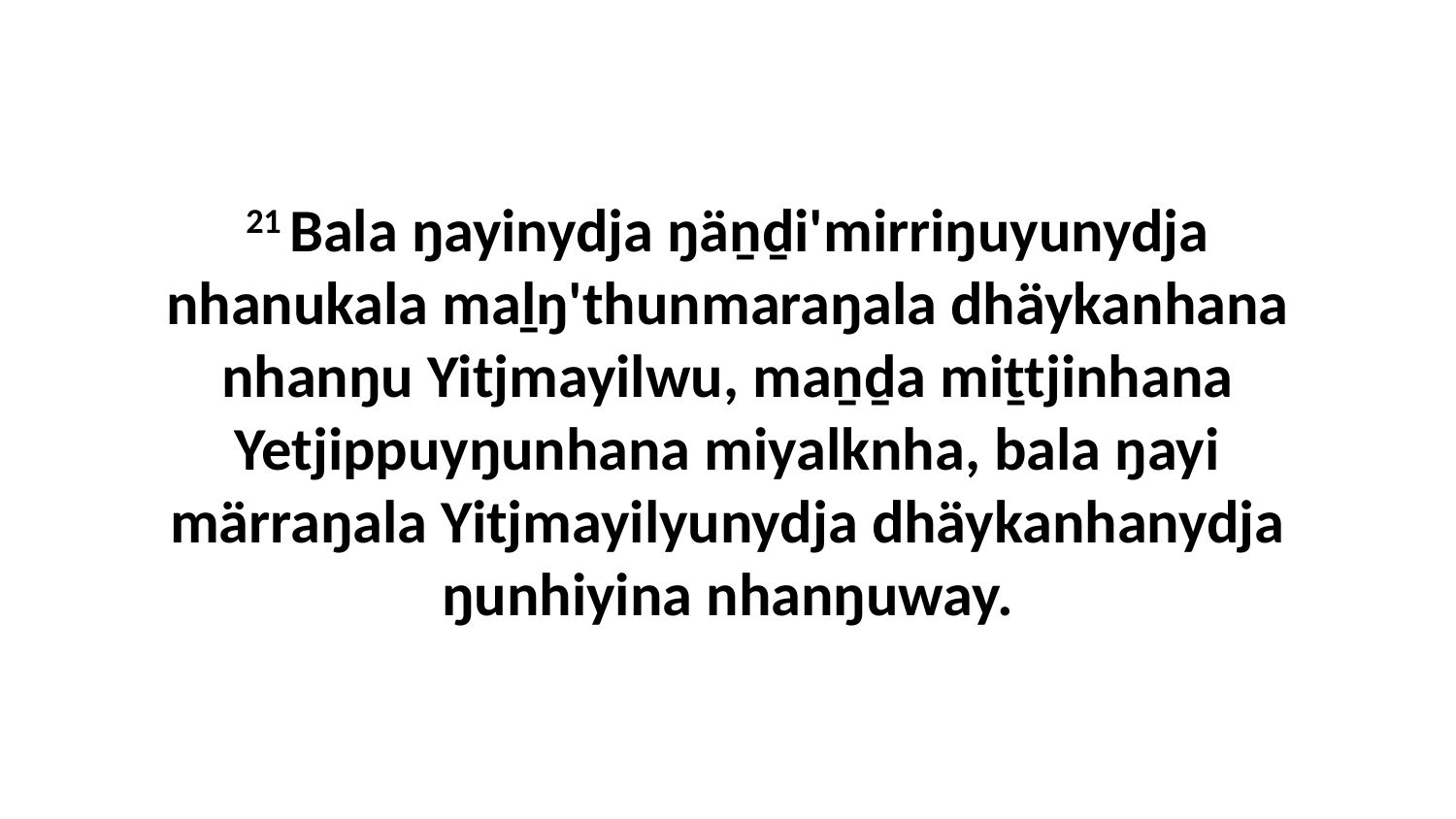

21 Bala ŋayinydja ŋäṉḏi'mirriŋuyunydja nhanukala maḻŋ'thunmaraŋala dhäykanhana nhanŋu Yitjmayilwu, maṉḏa miṯtjinhana Yetjippuyŋunhana miyalknha, bala ŋayi märraŋala Yitjmayilyunydja dhäykanhanydja ŋunhiyina nhanŋuway.